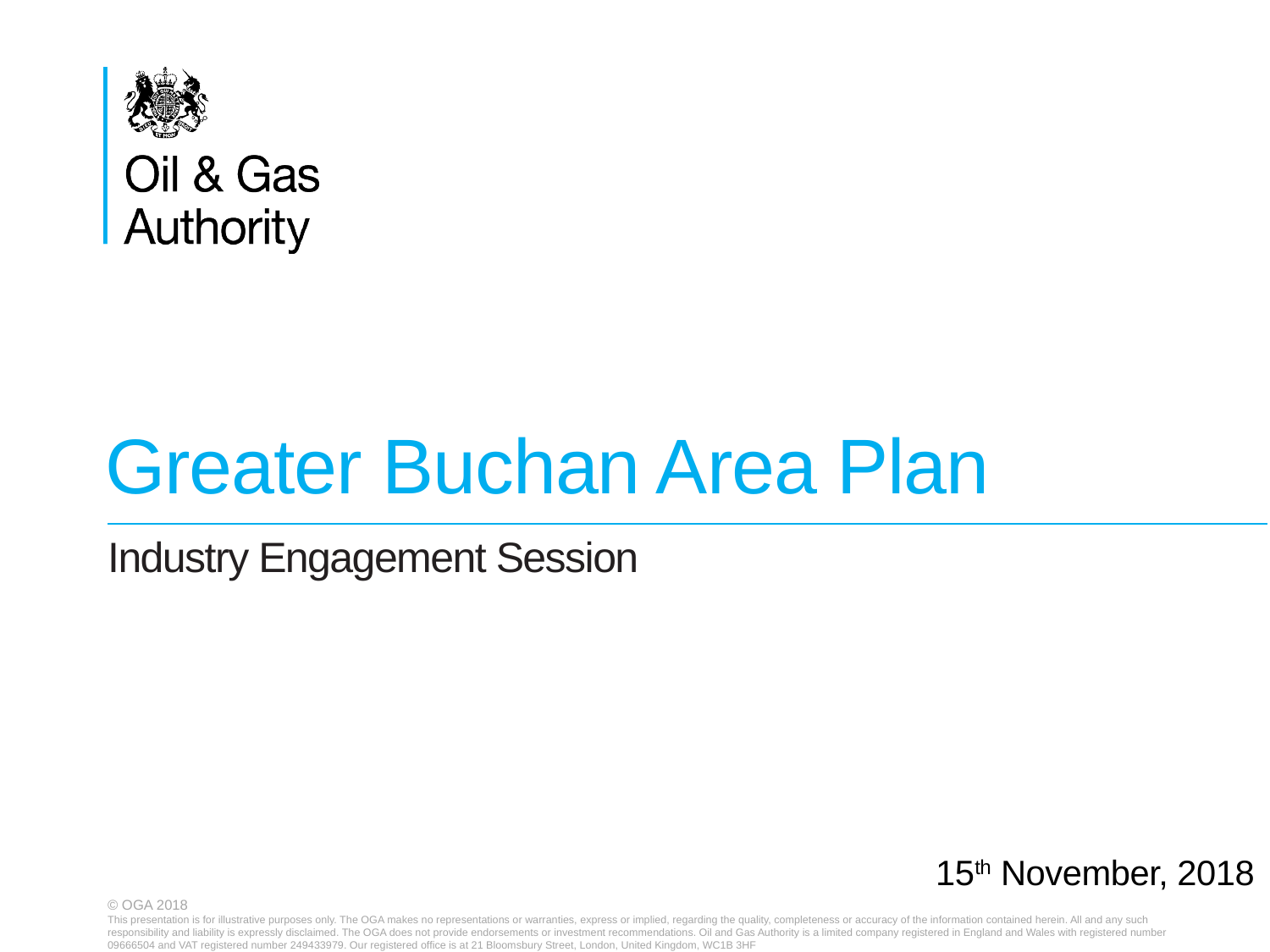

Greater Buchan Area Plan
Industry Engagement Session
15th November, 2018